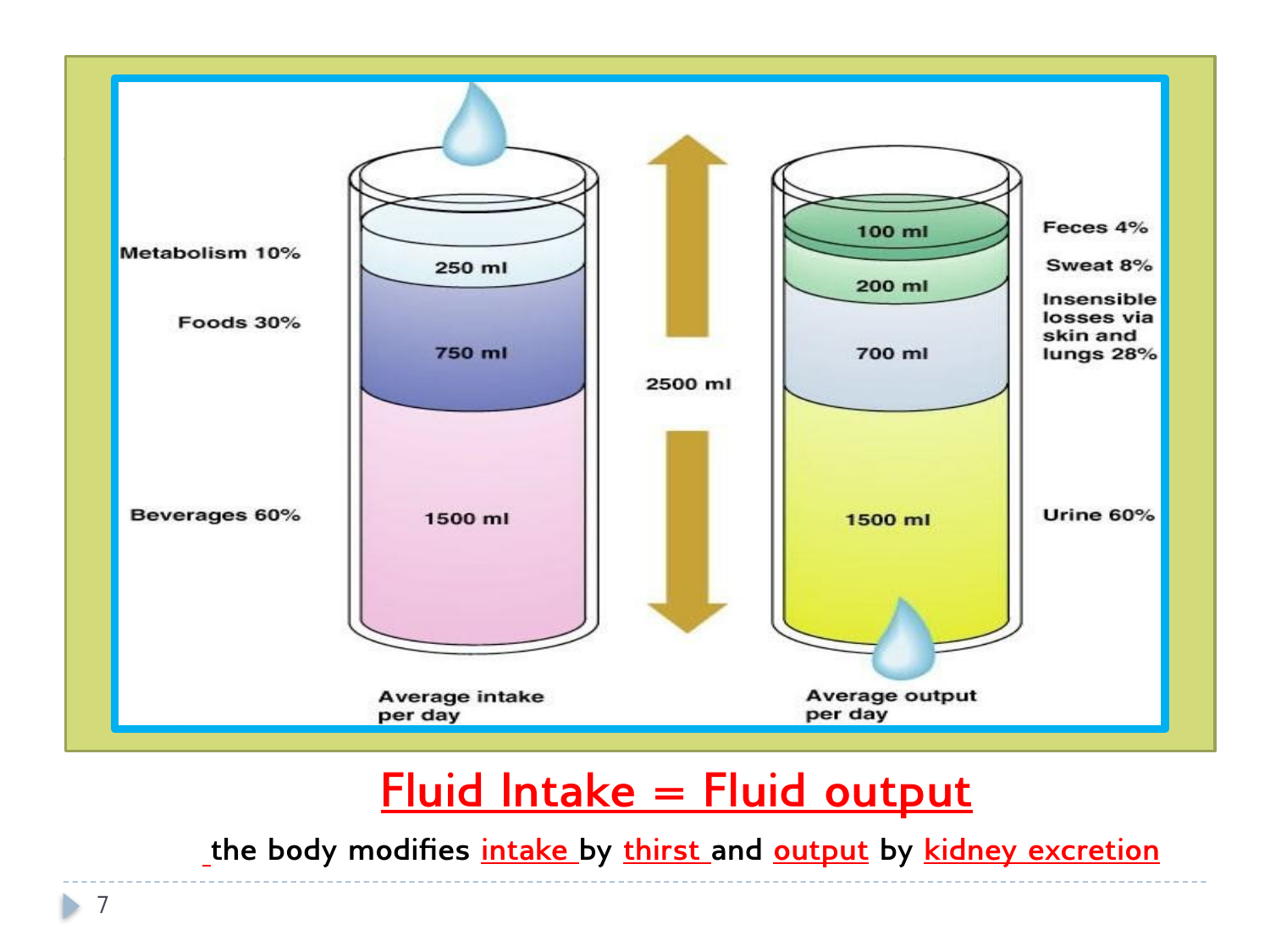

Fluid Intake = Fluid output
the body modifies intake by thirst and output by kidney excretion
7